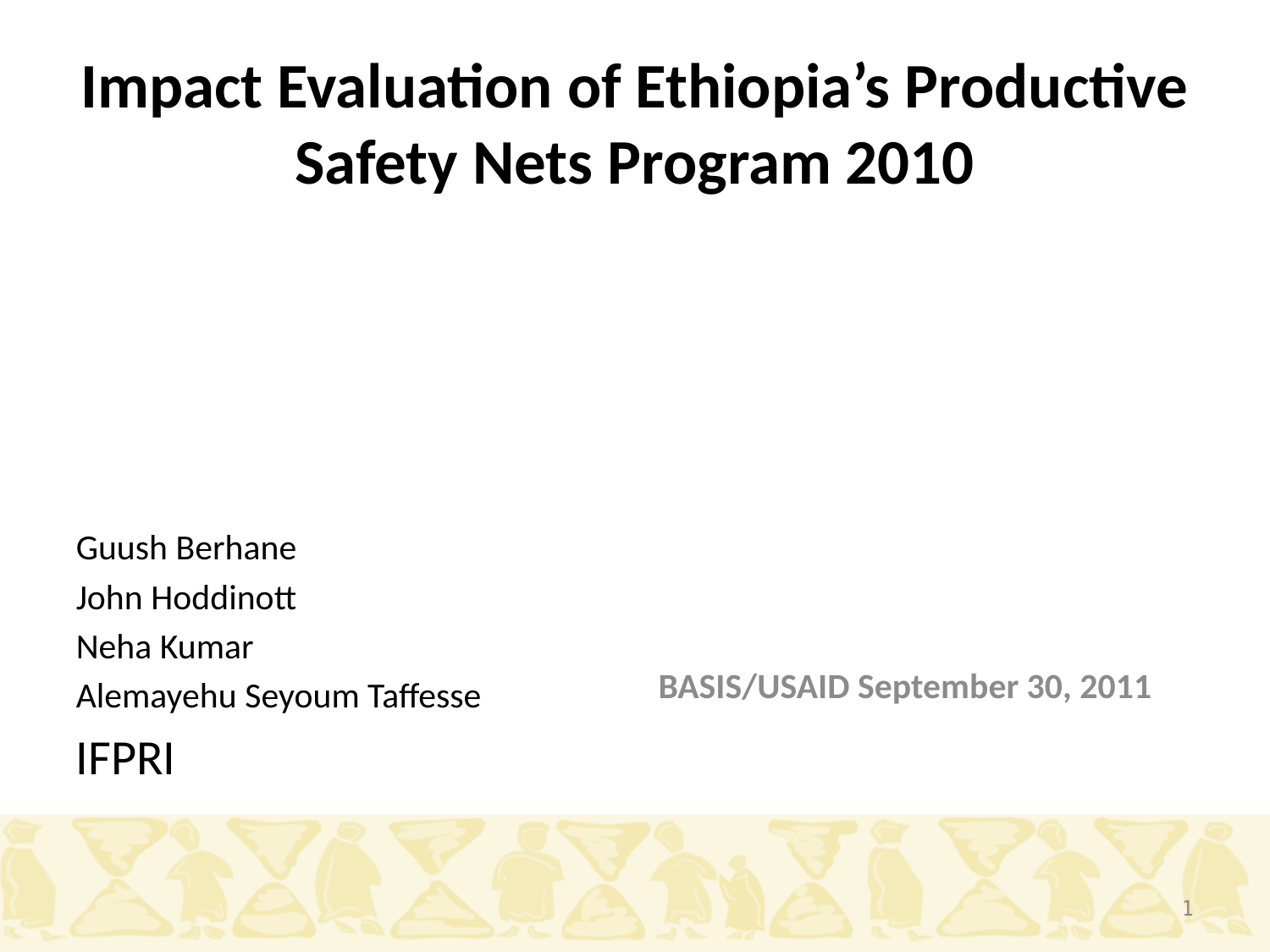

# Impact Evaluation of Ethiopia’s Productive Safety Nets Program 2010

Guush Berhane
John Hoddinott
Neha Kumar
Alemayehu Seyoum Taffesse
IFPRI

BASIS/USAID September 30, 2011

1